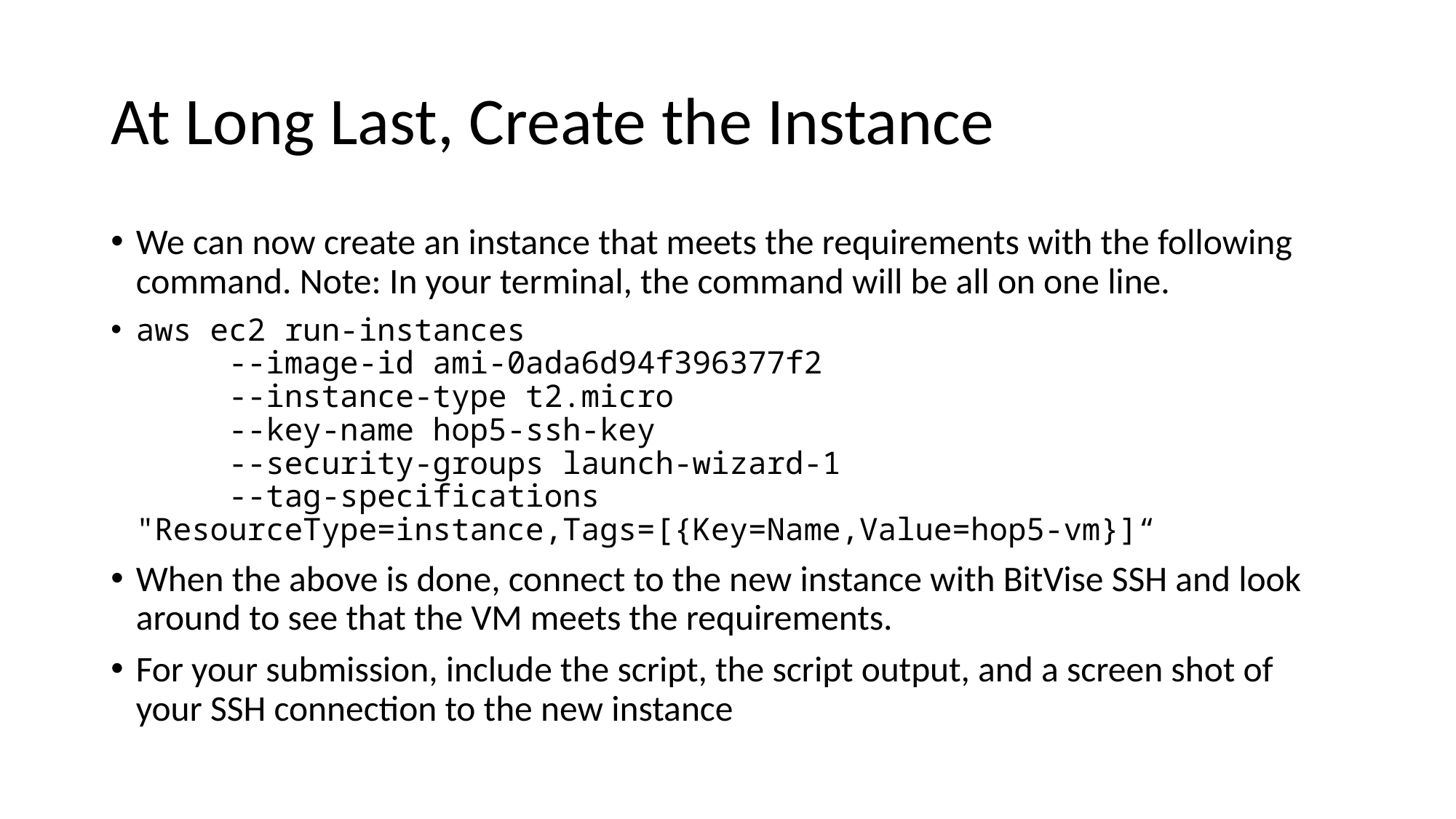

# At Long Last, Create the Instance
We can now create an instance that meets the requirements with the following command. Note: In your terminal, the command will be all on one line.
aws ec2 run-instances
	--image-id ami-0ada6d94f396377f2
	--instance-type t2.micro
	--key-name hop5-ssh-key
	--security-groups launch-wizard-1
	--tag-specifications 	"ResourceType=instance,Tags=[{Key=Name,Value=hop5-vm}]“
When the above is done, connect to the new instance with BitVise SSH and look around to see that the VM meets the requirements.
For your submission, include the script, the script output, and a screen shot of your SSH connection to the new instance